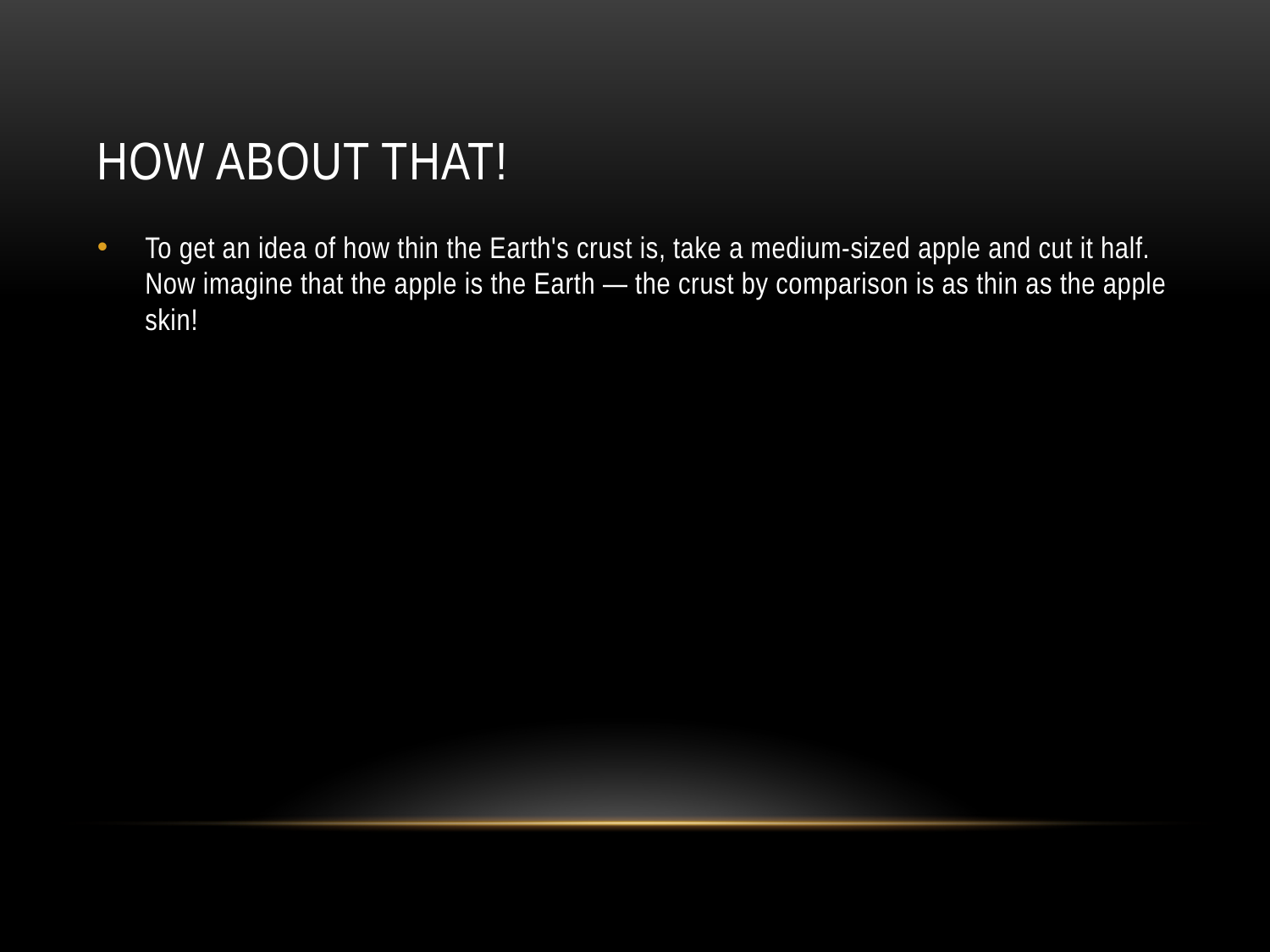

# How about that!
To get an idea of how thin the Earth's crust is, take a medium-sized apple and cut it half. Now imagine that the apple is the Earth — the crust by comparison is as thin as the apple skin!